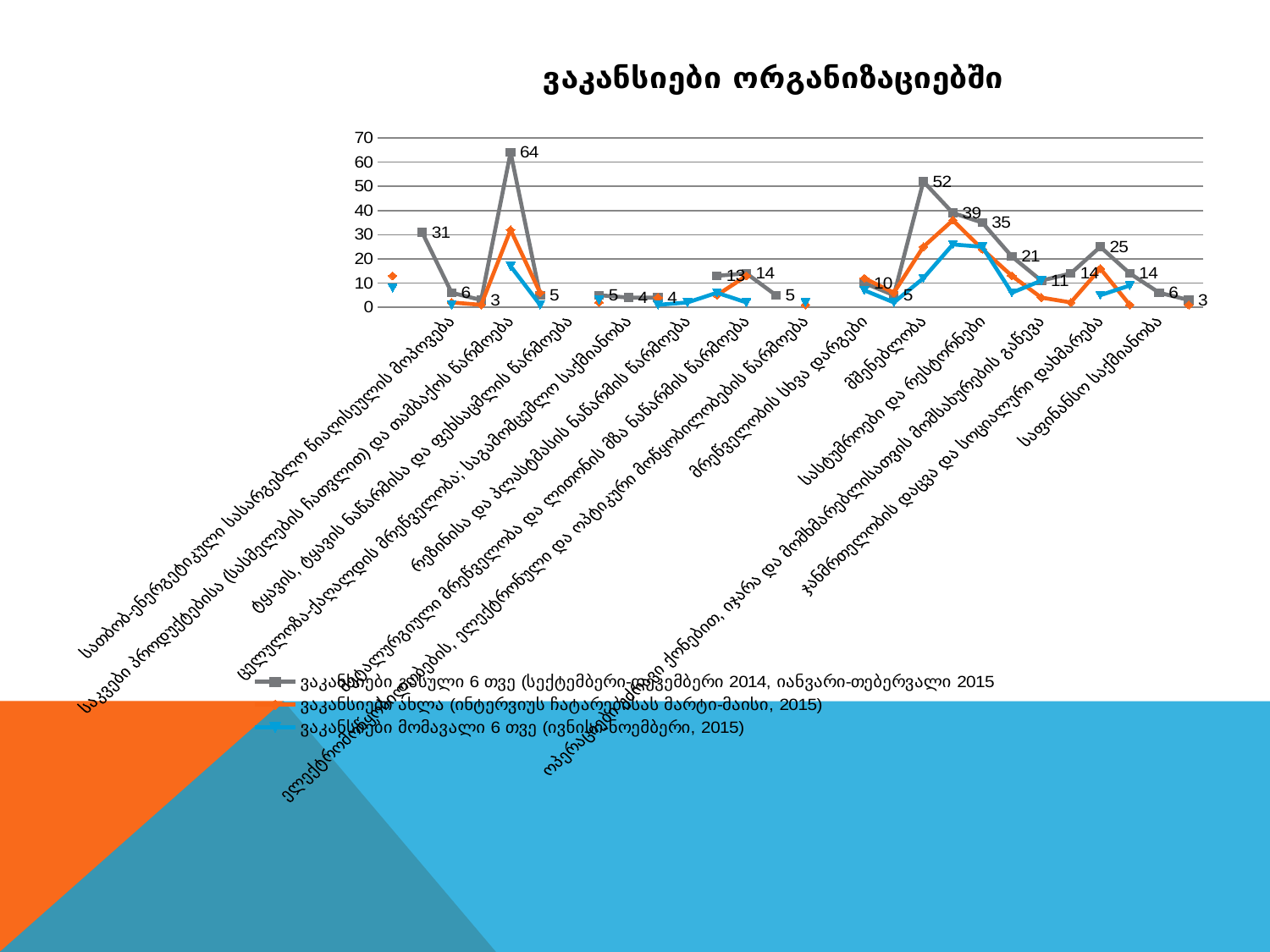

### Chart: ვაკანსიები ორგანიზაციებში

| Category | ვაკანსიები გასული 6 თვე (სექტემბერი-დეკემბერი 2014, იანვარი-თებერვალი 2015 | ვაკანსიები ახლა (ინტერვიუს ჩატარებისას მარტი-მაისი, 2015) | ვაკანსიები მომავალი 6 თვე (ივნისი-ნოემბერი, 2015) |
|---|---|---|---|
|  | None | 13.0 | 8.0 |
| სოფლის მეურნეობა. ნადირობა და სატყეო მეურნეობა | 31.0 | None | None |
| სათბობ-ენერგეტიკული სასარგებლო წიაღისეულის მოპოვება | 6.0 | 2.0 | 1.0 |
| სამთომოპოვებითი მრეწველობა, სათბობენერგეტიკული სასარგებლო წიაღისეულის მოპოვების გარდა | 3.0 | 1.0 | None |
| საკვები პროდუქტებისა (სასმელების ჩათვლით) და თამბაქოს წარმოება | 64.0 | 32.0 | 17.0 |
| ტექსტილისა და ტექსტილის ნაწარმის წარმოება | 5.0 | 6.0 | 1.0 |
| ტყავის, ტყავის ნაწარმისა და ფეხსაცმლის წარმოება | None | None | None |
| ხე-ტყის დამუშავება და ხის ნაწარმის წარმოება | 5.0 | 2.0 | 3.0 |
| ცელულოზა-ქაღალდის მრეწველობა; საგამომცემლო საქმიანობა | 4.0 | None | None |
| ქიმიური წარმოება | 4.0 | 4.0 | 1.0 |
| რეზინისა და პლასტმასის ნაწარმის წარმოება | None | None | 2.0 |
| დანარჩენი არალითონური მინერალური ნაკეთობების წარმოება | 13.0 | 5.0 | 6.0 |
| მეტალურგიული მრეწველობა და ლითონის მზა ნაწარმის წარმოება | 14.0 | 13.0 | 2.0 |
| მანქანებისა და მოწყობილობების წარმოება | 5.0 | None | None |
| ელექტრომოწყობილობების, ელექტრონული და ოპტიკური მოწყობილობების წარმოება | None | 1.0 | 2.0 |
| სატრანსპორტო საშუალებებისა და მოწყობილობების წარმოება | None | None | None |
| მრეწველობის სხვა დარგები | 10.0 | 12.0 | 7.0 |
| ელექტროენერგიის, აირისა და წყლის წარმოება და განაწილება | 5.0 | 6.0 | 2.0 |
| მშენებლობა | 52.0 | 25.0 | 12.0 |
| ვაჭრობა; ავტომობილების, საყოფაცხოვრებო ნაწარმისა და პირადი მოხმარების საგნების რემონტი | 39.0 | 36.0 | 26.0 |
| სასტუმროები და რესტორნები | 35.0 | 24.0 | 25.0 |
| ტრანსპორტი და კავშირგაბმულობა | 21.0 | 13.0 | 6.0 |
| ოპერაციები უძრავი ქონებით, იჯარა და მომხმარებლისათვის მომსახურების გაწევა | 11.0 | 4.0 | 11.0 |
| განათლება | 14.0 | 2.0 | None |
| ჯანმრთელობის დაცვა და სოციალური დახმარება | 25.0 | 16.0 | 5.0 |
| კომუნალური, სოციალური და პერსონალური მომსახურების გაწევა | 14.0 | 1.0 | 9.0 |
| საფინანსო საქმიანობა | 6.0 | None | None |
| სახელმწიფო მმართველობა | 3.0 | 1.0 | None |